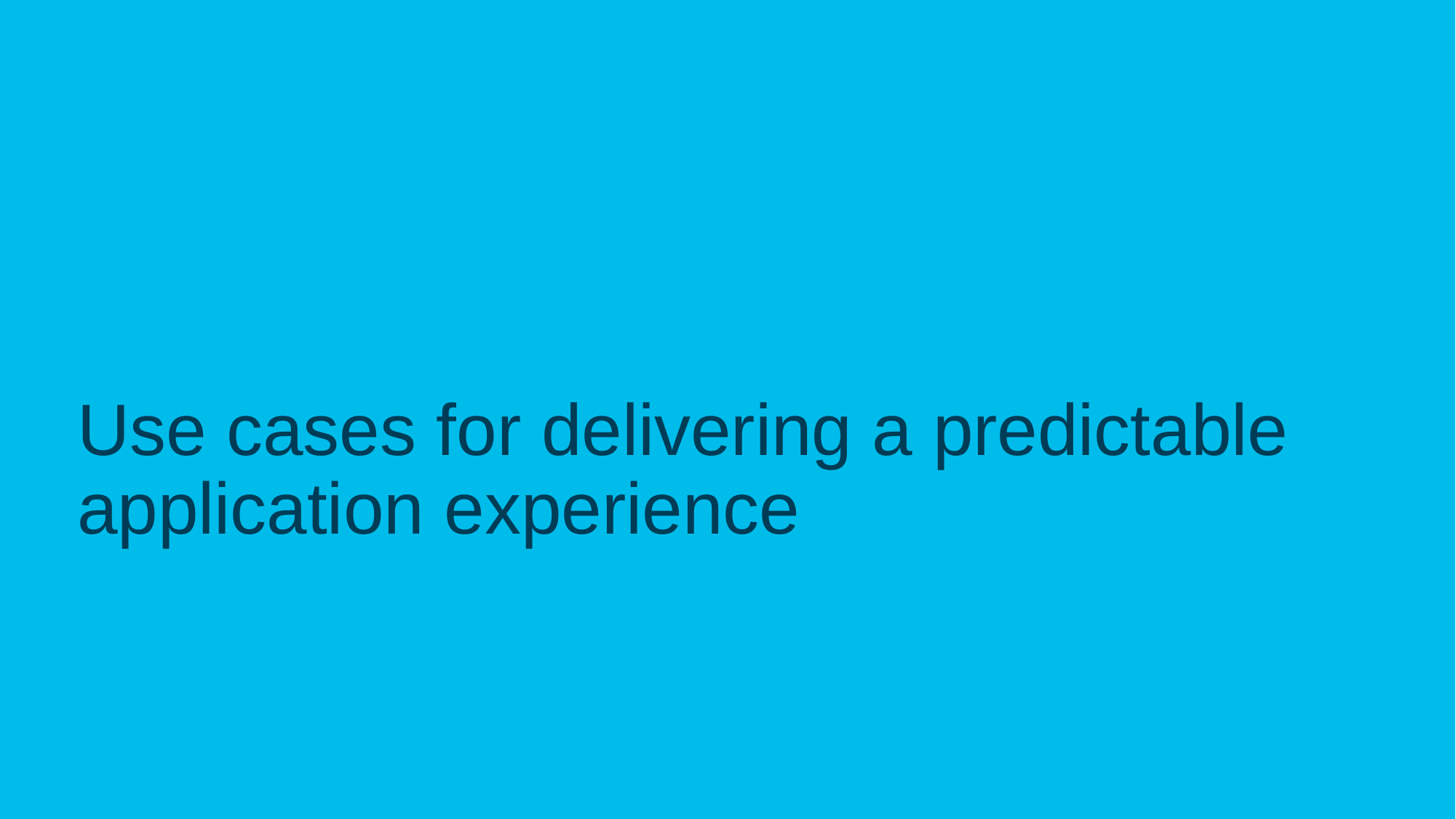

# Use cases for delivering a predictable application experience